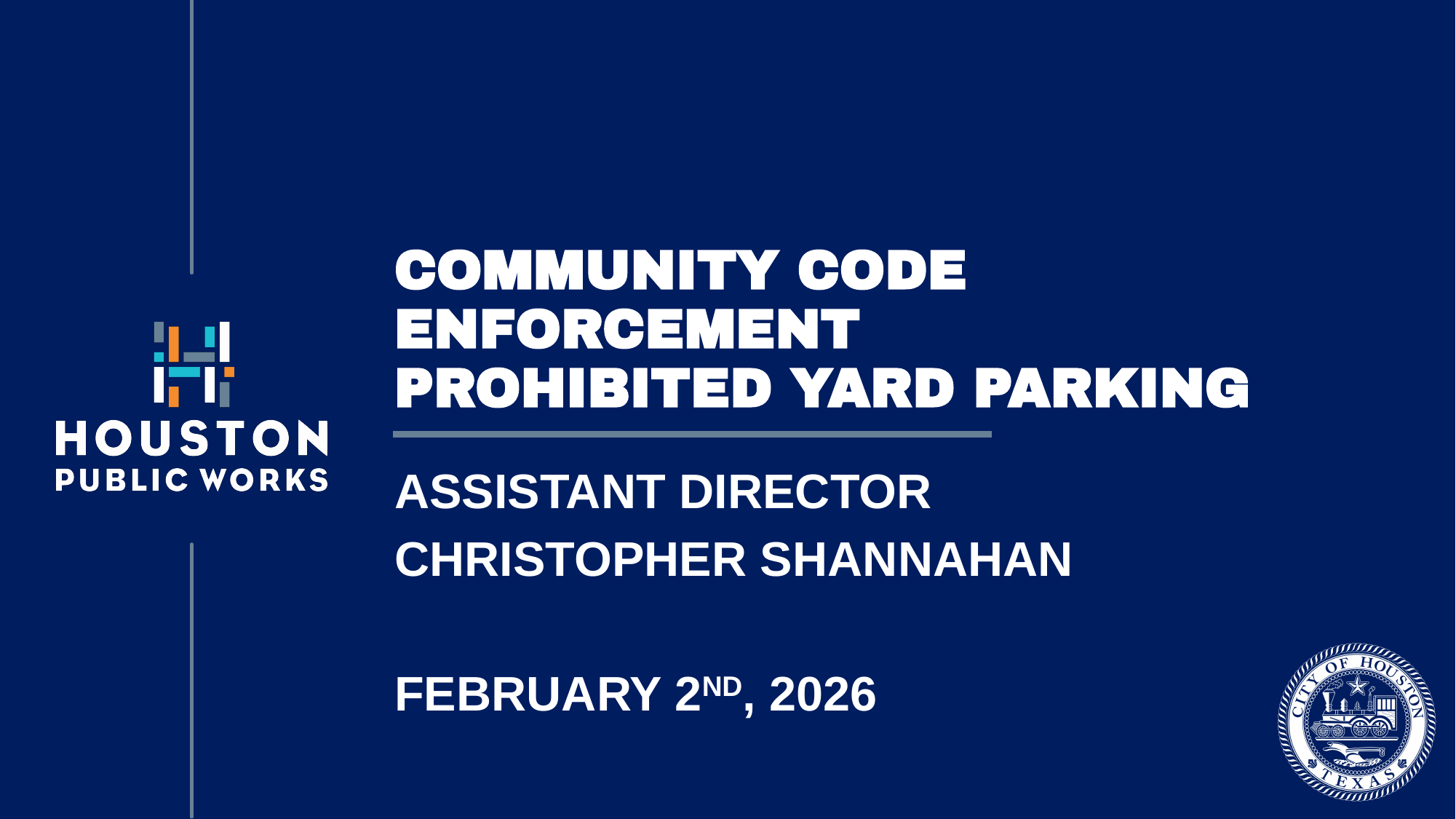

# Community Code Enforcement Prohibited Yard Parking
Assistant director
Christopher Shannahan

February 2nd, 2026